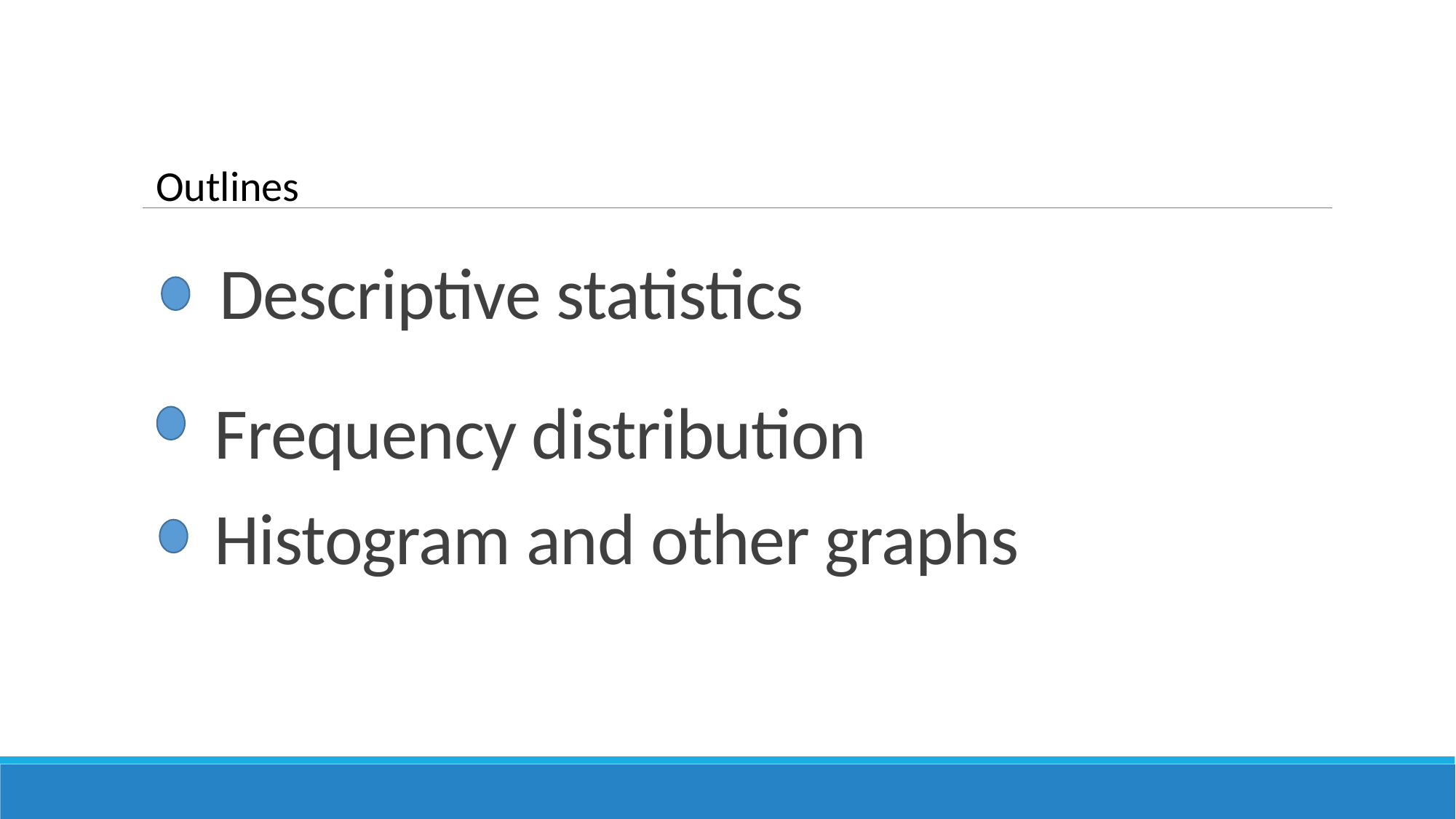

Outlines
Descriptive statistics

Frequency distribution

Histogram and other graphs